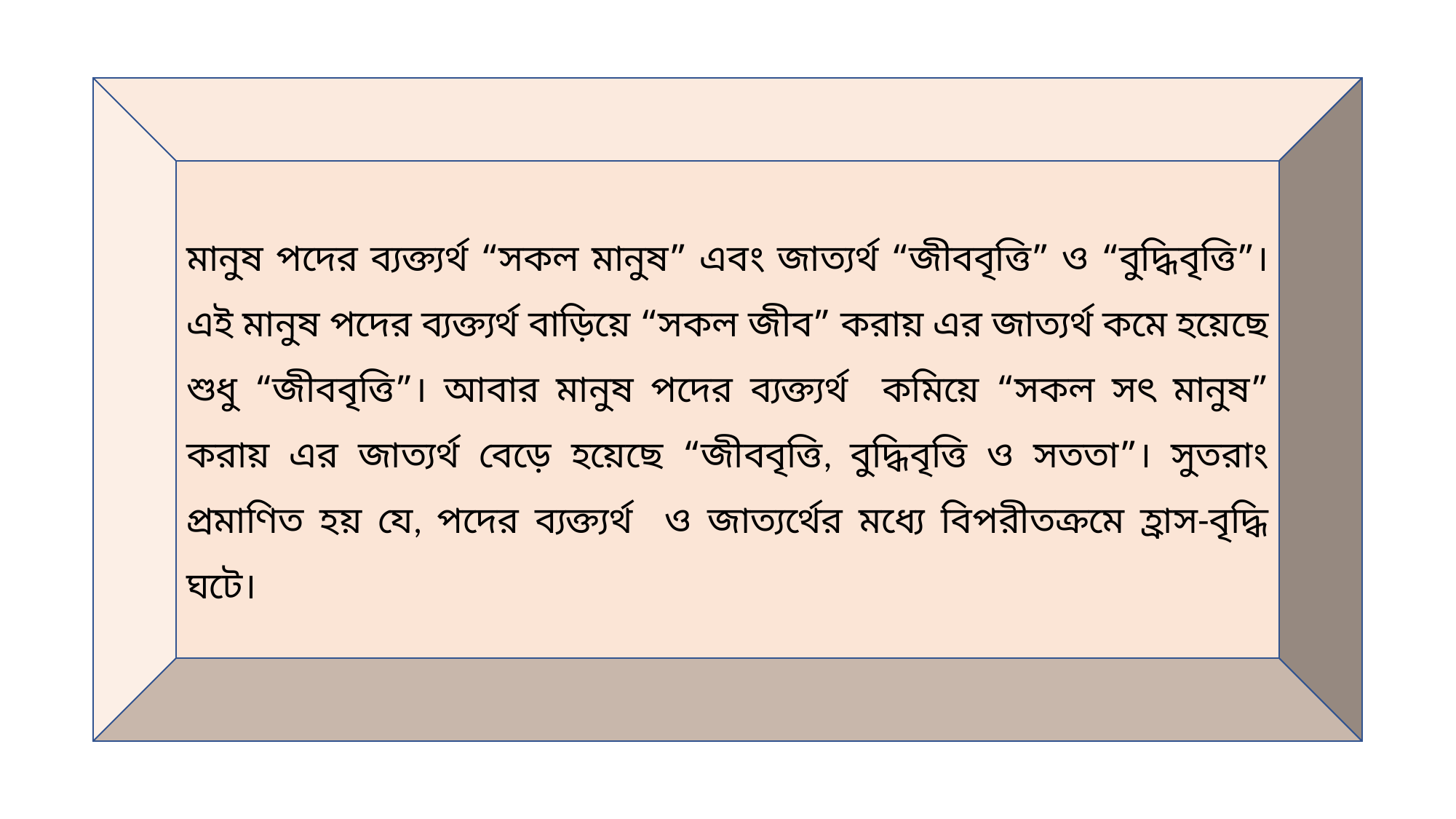

মানুষ পদের ব্যক্ত্যর্থ “সকল মানুষ” এবং জাত্যর্থ “জীববৃত্তি” ও “বুদ্ধিবৃত্তি”। এই মানুষ পদের ব্যক্ত্যর্থ বাড়িয়ে “সকল জীব” করায় এর জাত্যর্থ কমে হয়েছে শুধু “জীববৃত্তি”। আবার মানুষ পদের ব্যক্ত্যর্থ  কমিয়ে “সকল সৎ মানুষ” করায় এর জাত্যর্থ বেড়ে হয়েছে “জীববৃত্তি, বুদ্ধিবৃত্তি ও সততা”। সুতরাং প্রমাণিত হয় যে, পদের ব্যক্ত্যর্থ  ও জাত্যর্থের মধ্যে বিপরীতক্রমে হ্রাস-বৃদ্ধি ঘটে।